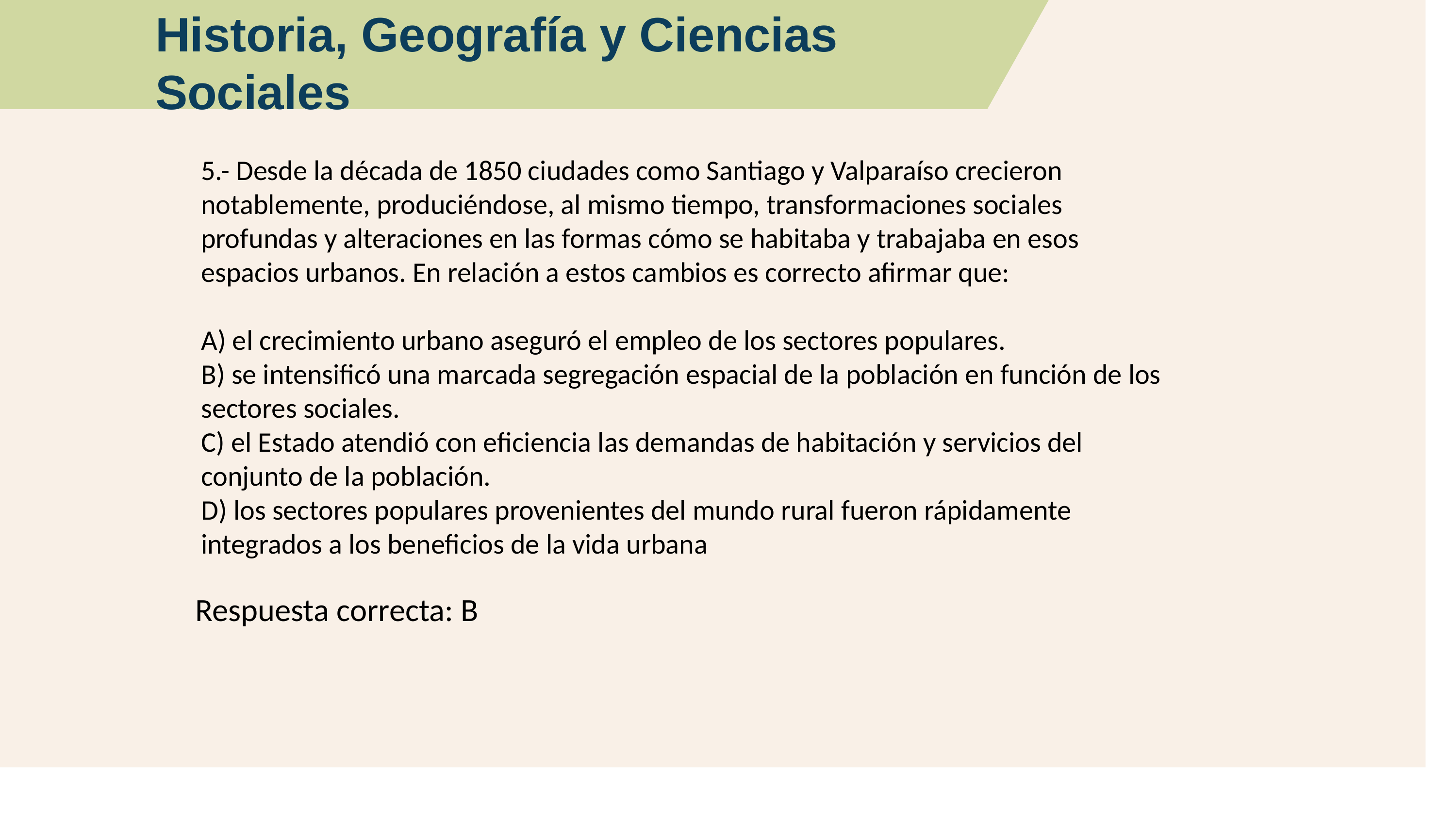

Historia, Geografía y Ciencias Sociales
5.- Desde la década de 1850 ciudades como Santiago y Valparaíso crecieron notablemente, produciéndose, al mismo tiempo, transformaciones sociales profundas y alteraciones en las formas cómo se habitaba y trabajaba en esos espacios urbanos. En relación a estos cambios es correcto afirmar que:

A) el crecimiento urbano aseguró el empleo de los sectores populares.
B) se intensificó una marcada segregación espacial de la población en función de los sectores sociales.
C) el Estado atendió con eficiencia las demandas de habitación y servicios del conjunto de la población.
D) los sectores populares provenientes del mundo rural fueron rápidamente integrados a los beneficios de la vida urbana
Respuesta correcta: B